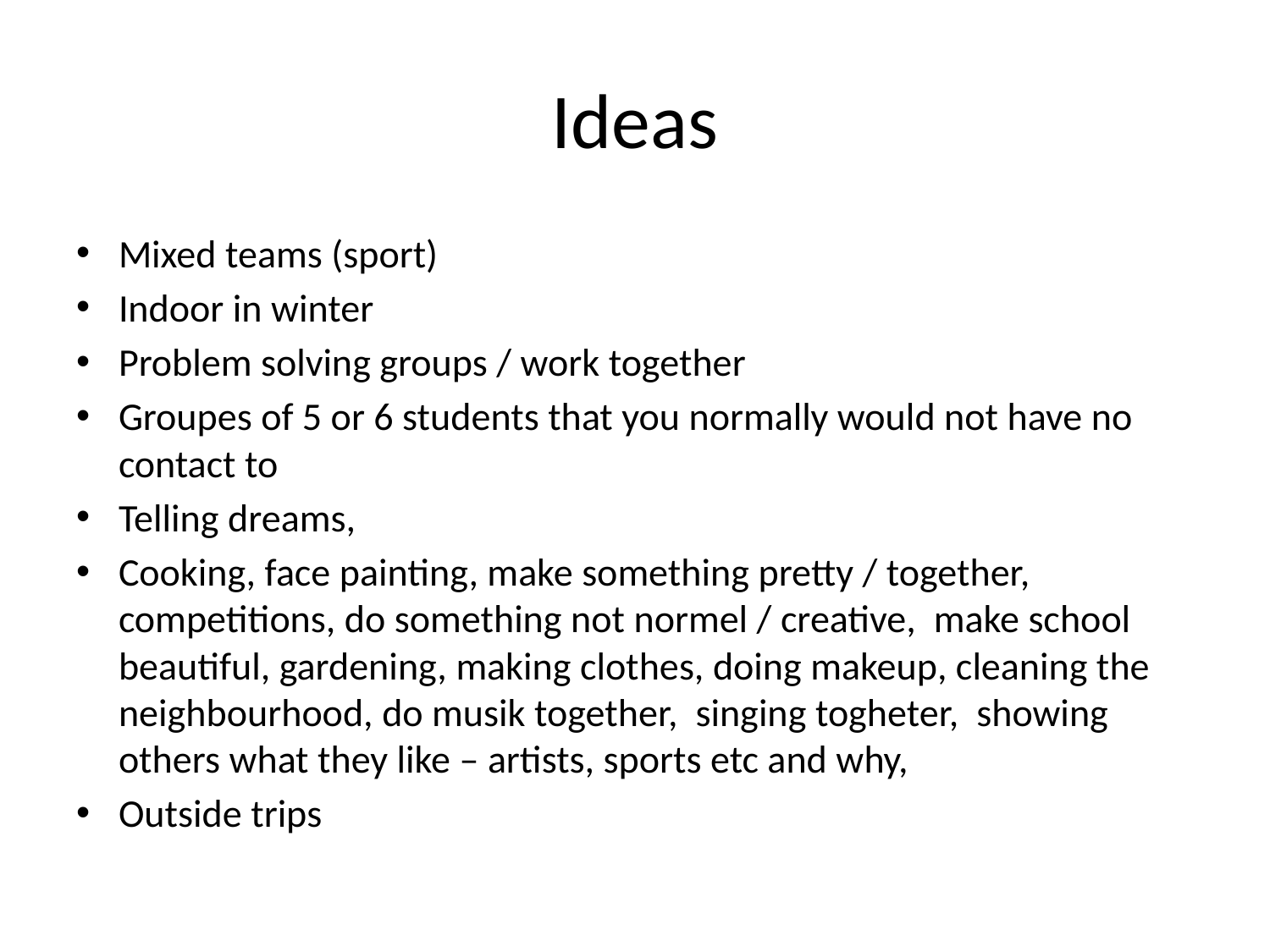

# Ideas
Mixed teams (sport)
Indoor in winter
Problem solving groups / work together
Groupes of 5 or 6 students that you normally would not have no contact to
Telling dreams,
Cooking, face painting, make something pretty / together, competitions, do something not normel / creative,  make school beautiful, gardening, making clothes, doing makeup, cleaning the neighbourhood, do musik together,  singing togheter,  showing others what they like – artists, sports etc and why,
Outside trips